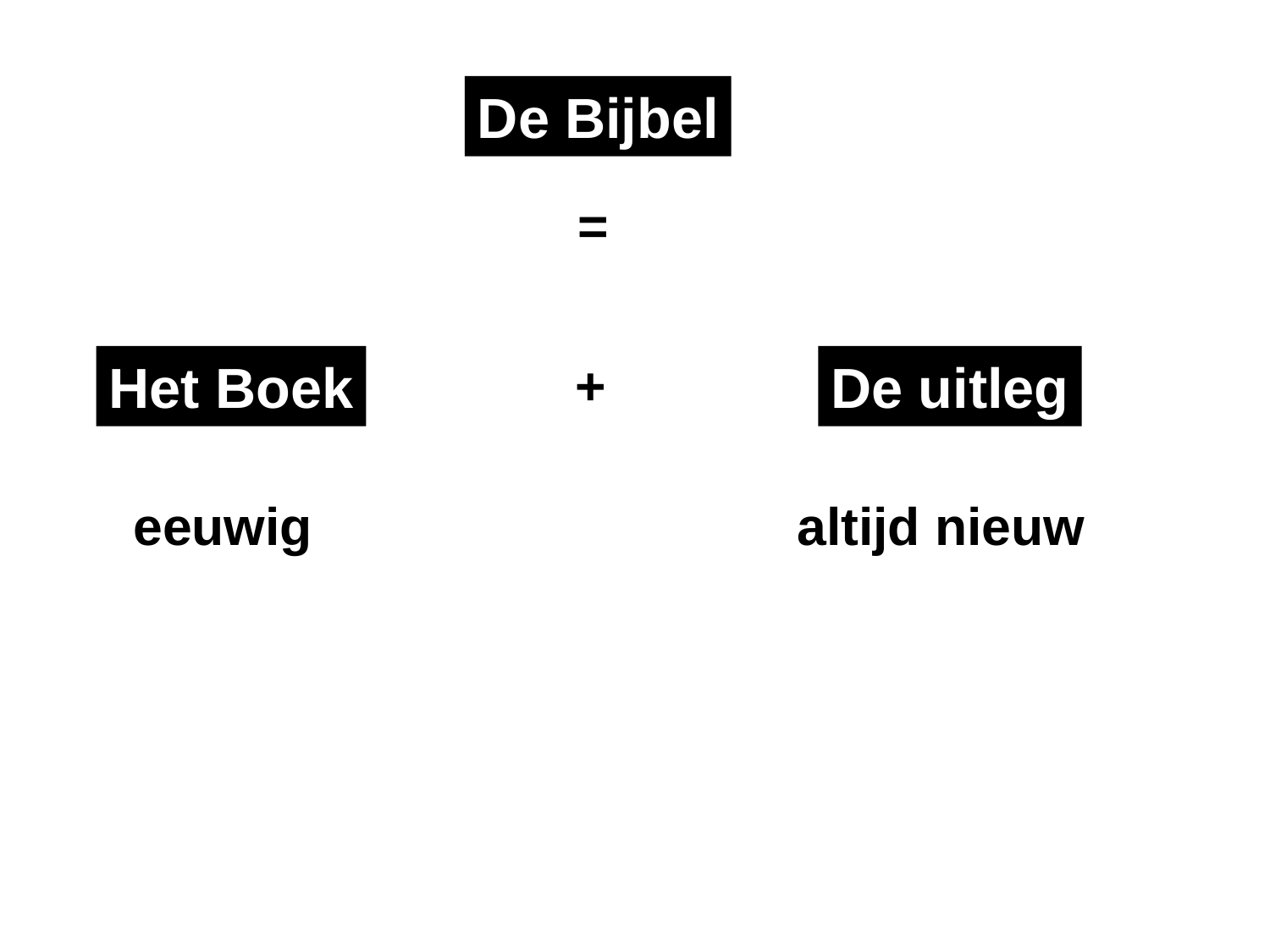

De Bijbel
=
Het Boek
+
De uitleg
eeuwig
altijd nieuw